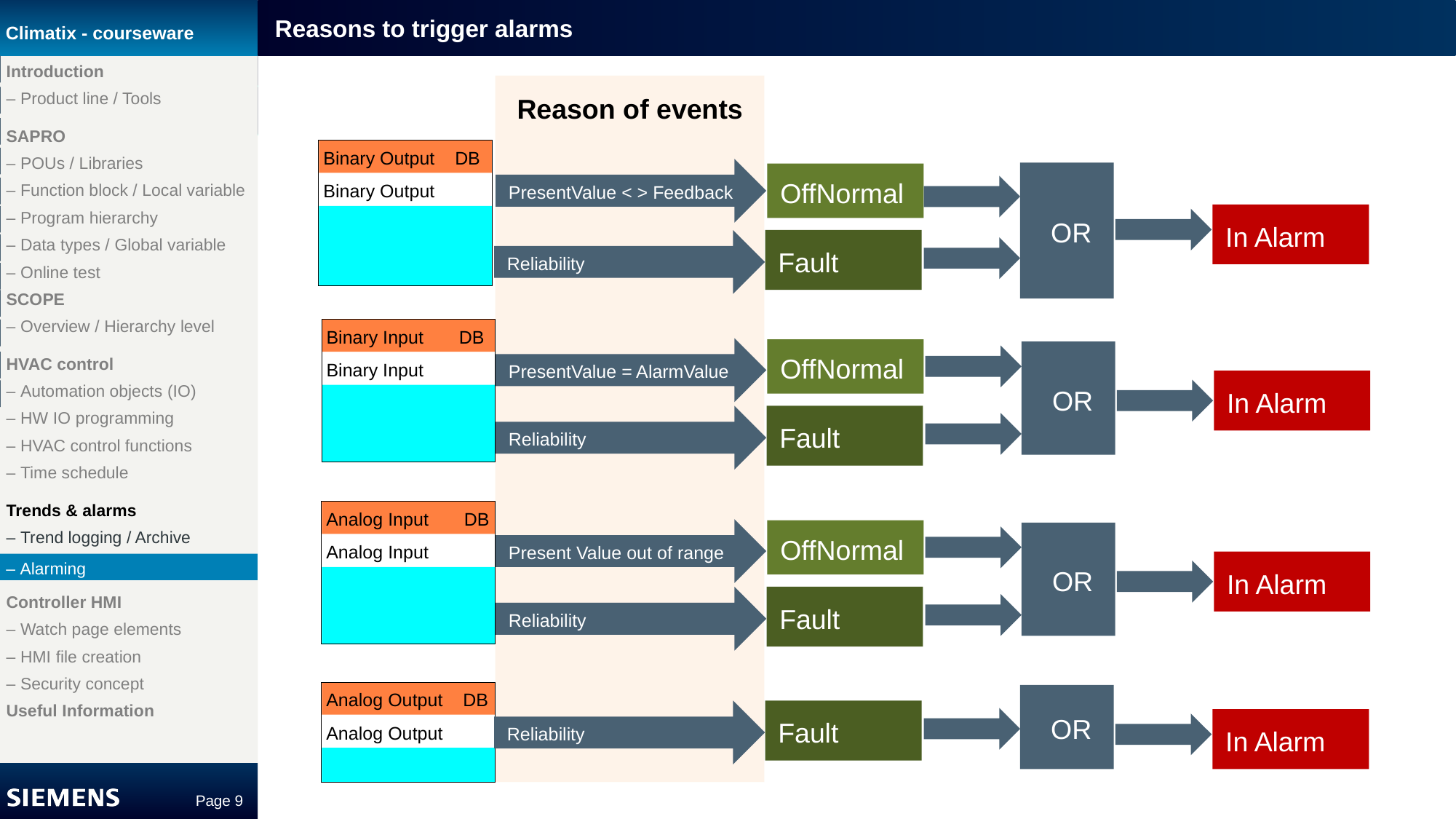

#
Reasons to trigger alarms

Reason of events

Binary Output    DB
Binary Output

PresentValue < > Feedback
OR
OffNormal

In Alarm

Fault
Reliability

Binary Input       DB
Binary Input

PresentValue = AlarmValue
OffNormal
OR

In Alarm

Reliability
Fault

Analog Input       DB
Analog Input

Present Value out of range
OffNormal
OR

In Alarm

Reliability
Fault

– Alarming

Analog Output    DB
Analog Output

OR
Reliability
Fault

In Alarm